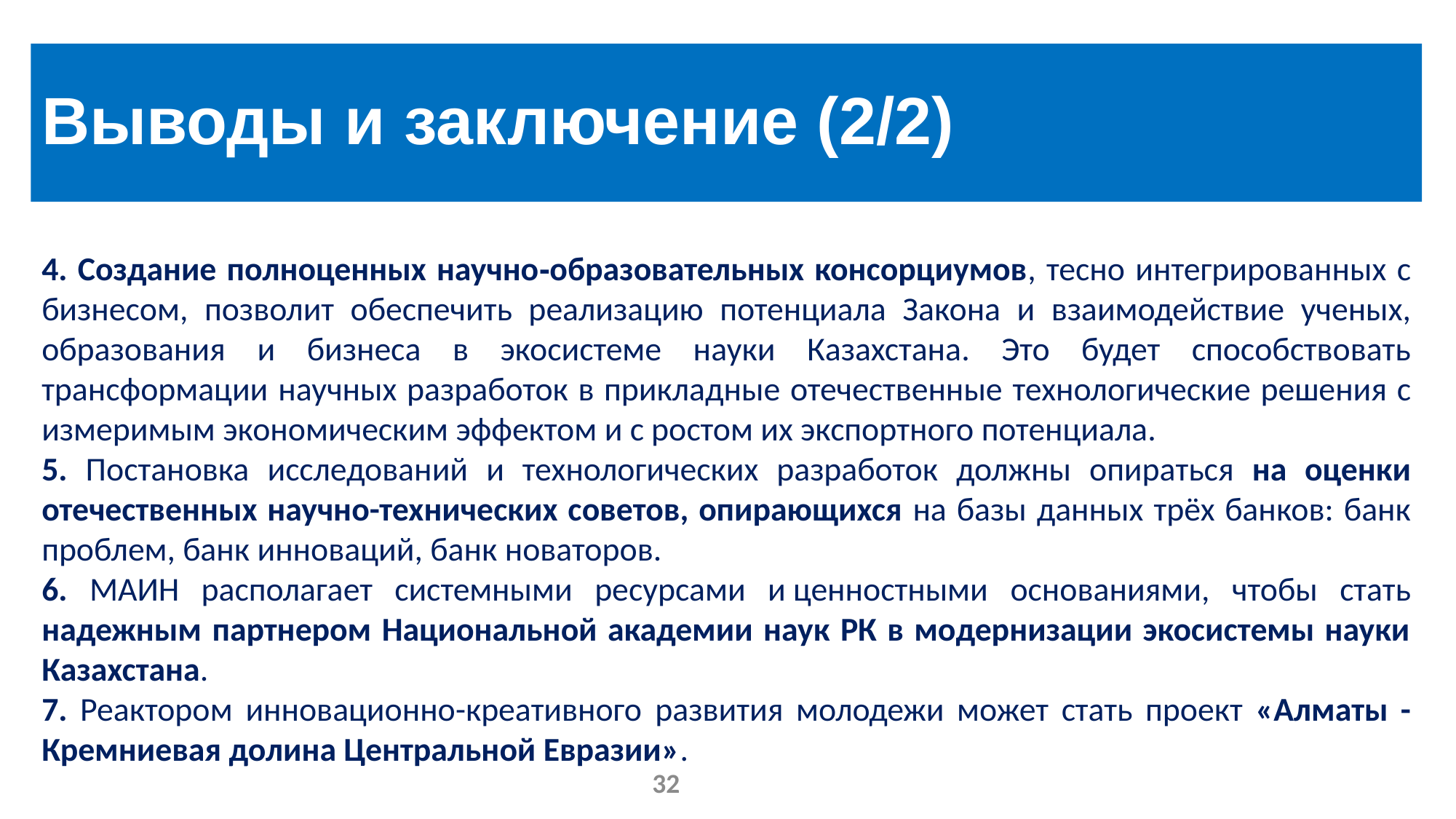

Выводы и заключение (2/2)

4. Создание полноценных научно‑образовательных консорциумов, тесно интегрированных с бизнесом, позволит обеспечить реализацию потенциала Закона и взаимодействие ученых, образования и бизнеса в экосистеме науки Казахстана. Это будет способствовать трансформации научных разработок в прикладные отечественные технологические решения с измеримым экономическим эффектом и с ростом их экспортного потенциала.
5. Постановка исследований и технологических разработок должны опираться на оценки отечественных научно-технических советов, опирающихся на базы данных трёх банков: банк проблем, банк инноваций, банк новаторов.
6. МАИН располагает системными ресурсами и ценностными основаниями, чтобы стать надежным партнером Национальной академии наук РК в модернизации экосистемы науки Казахстана.
7. Реактором инновационно-креативного развития молодежи может стать проект «Алматы - Кремниевая долина Центральной Евразии».

32